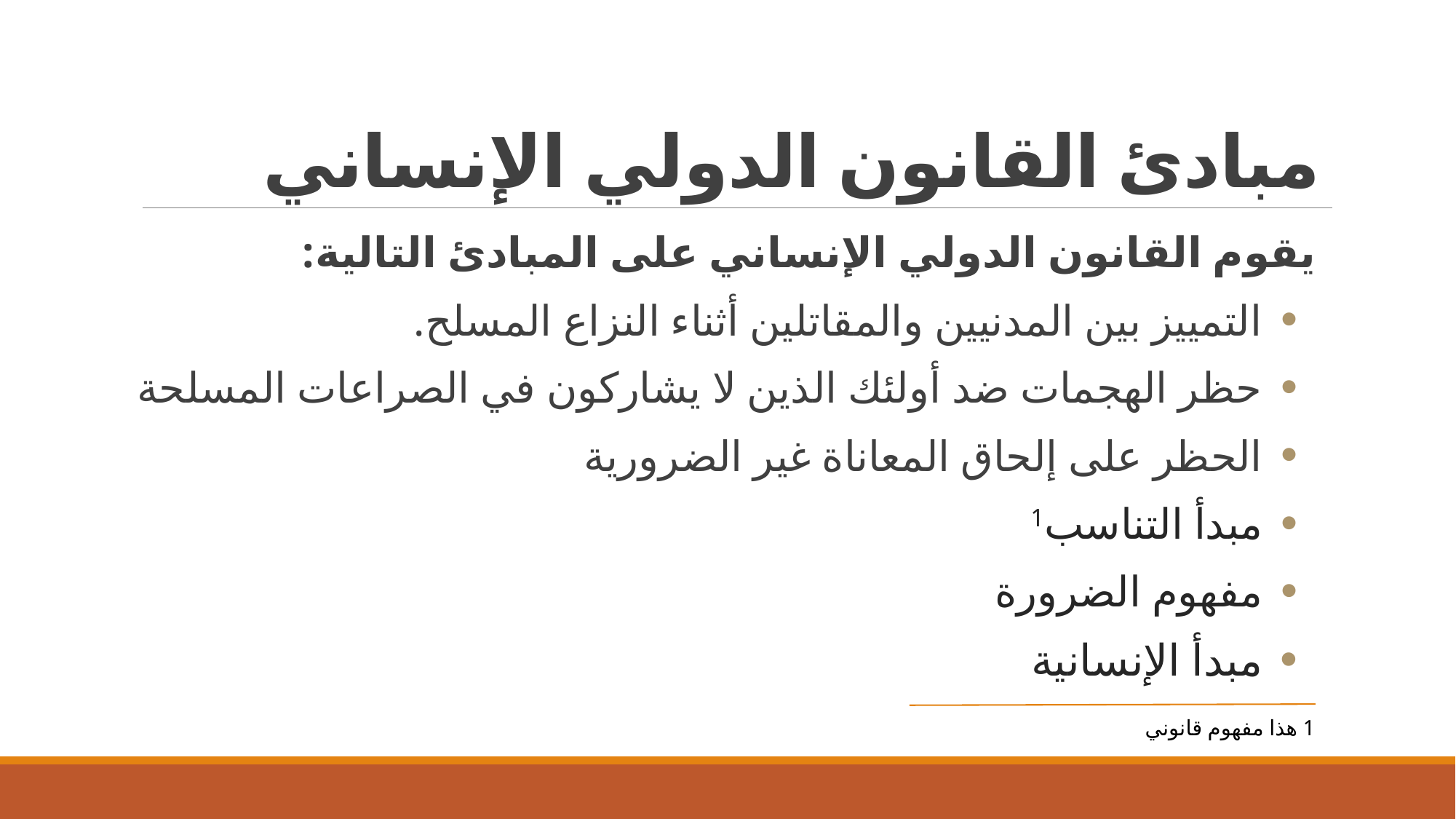

# مبادئ القانون الدولي الإنساني
 یقوم القانون الدولي الإنساني علی المبادئ التالیة:
التمييز بين المدنيين والمقاتلين أثناء النزاع المسلح.
حظر الهجمات ضد أولئك الذين لا يشاركون في الصراعات المسلحة
الحظر على إلحاق المعاناة غير الضرورية
مبدأ التناسب1
مفهوم الضرورة
مبدأ الإنسانية

    1 هذا مفهوم قانوني